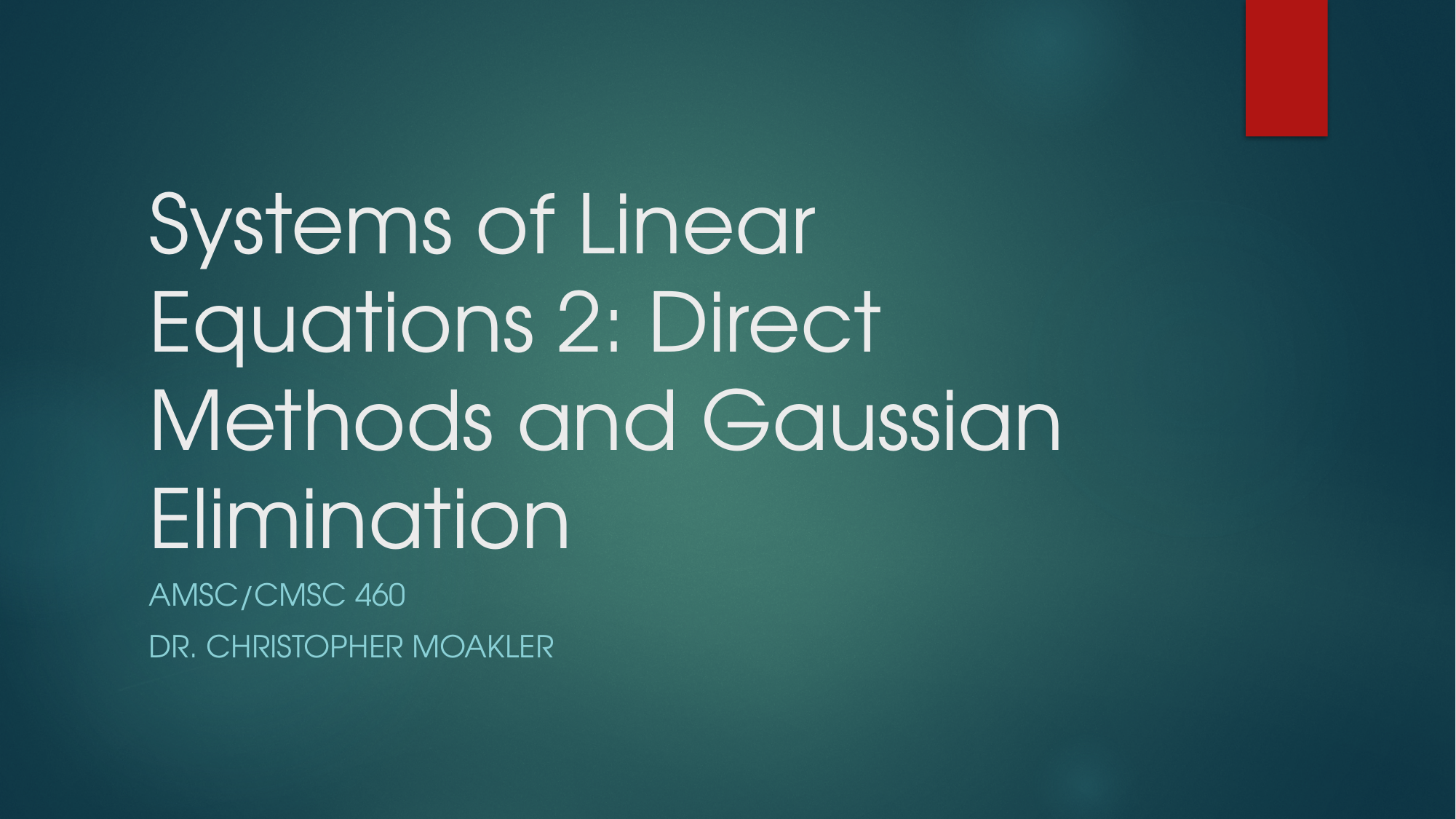

# Systems of Linear Equations 2: Direct Methods and Gaussian Elimination
AMSC/CMSC 460
Dr. Christopher Moakler